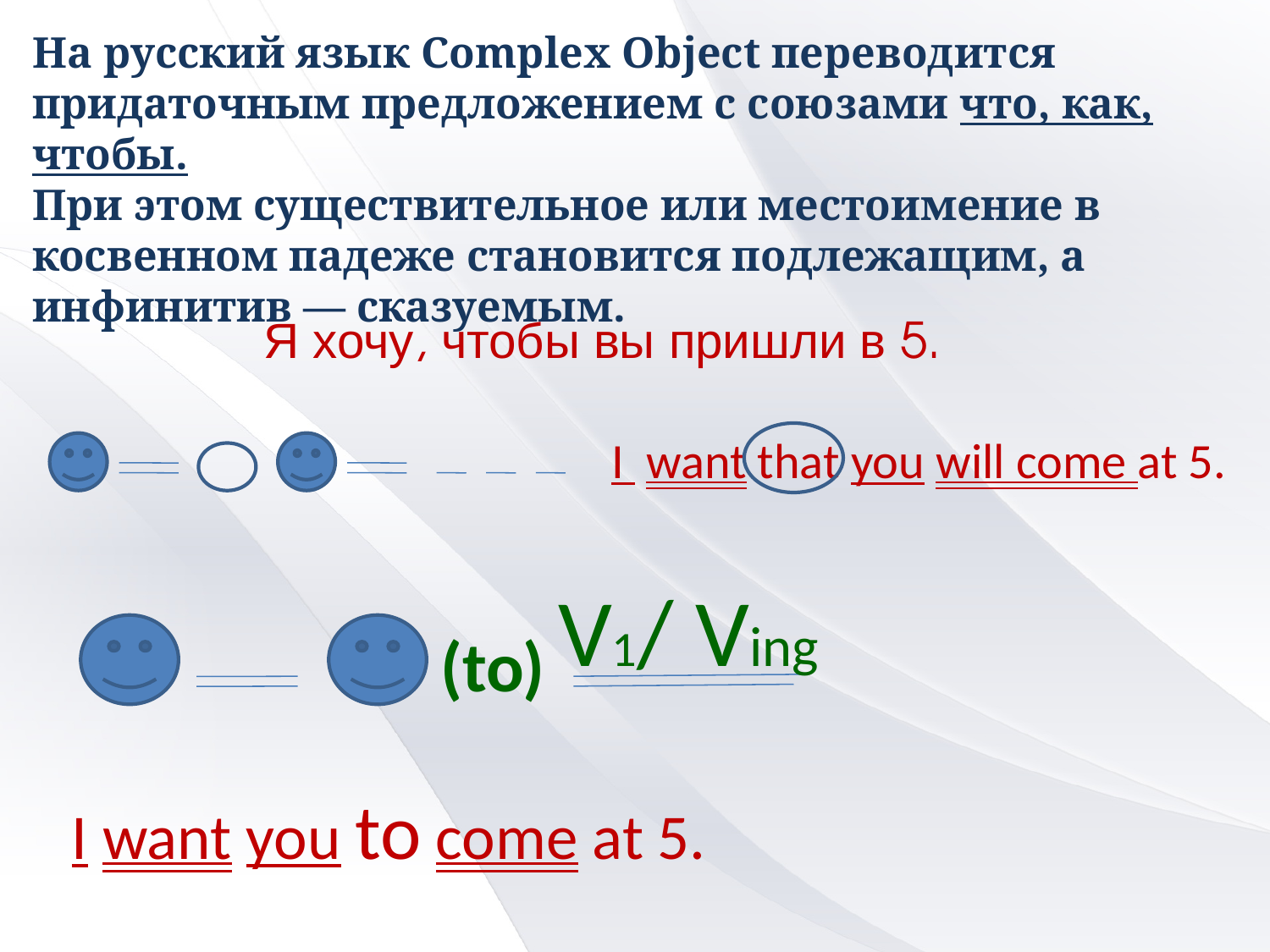

На русский язык Complex Object переводится придаточным предложением с союзами что, как, чтобы.
При этом существительное или местоимение в косвенном падеже становится подлежащим, а инфинитив — сказуемым.

Я хочу, чтобы вы пришли в 5.
I  want that you will come at 5.

V1/ Ving

(to)
I want you to come at 5.